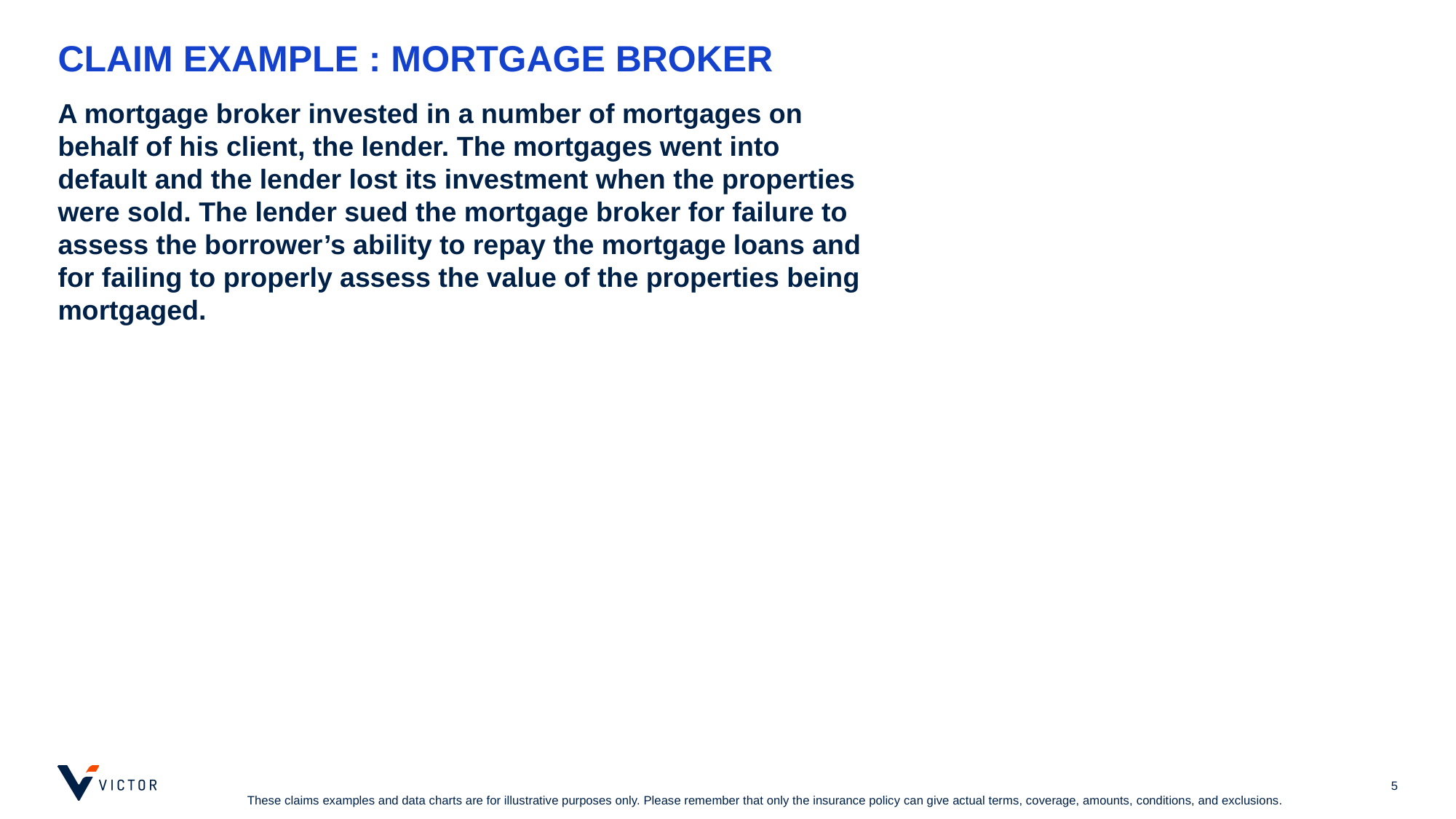

# CLAIM EXAMPLE : MORTGAGE BROKER
A mortgage broker invested in a number of mortgages on behalf of his client, the lender. The mortgages went into default and the lender lost its investment when the properties were sold. The lender sued the mortgage broker for failure to assess the borrower’s ability to repay the mortgage loans and for failing to properly assess the value of the properties being mortgaged.
5
These claims examples and data charts are for illustrative purposes only. Please remember that only the insurance policy can give actual terms, coverage, amounts, conditions, and exclusions.